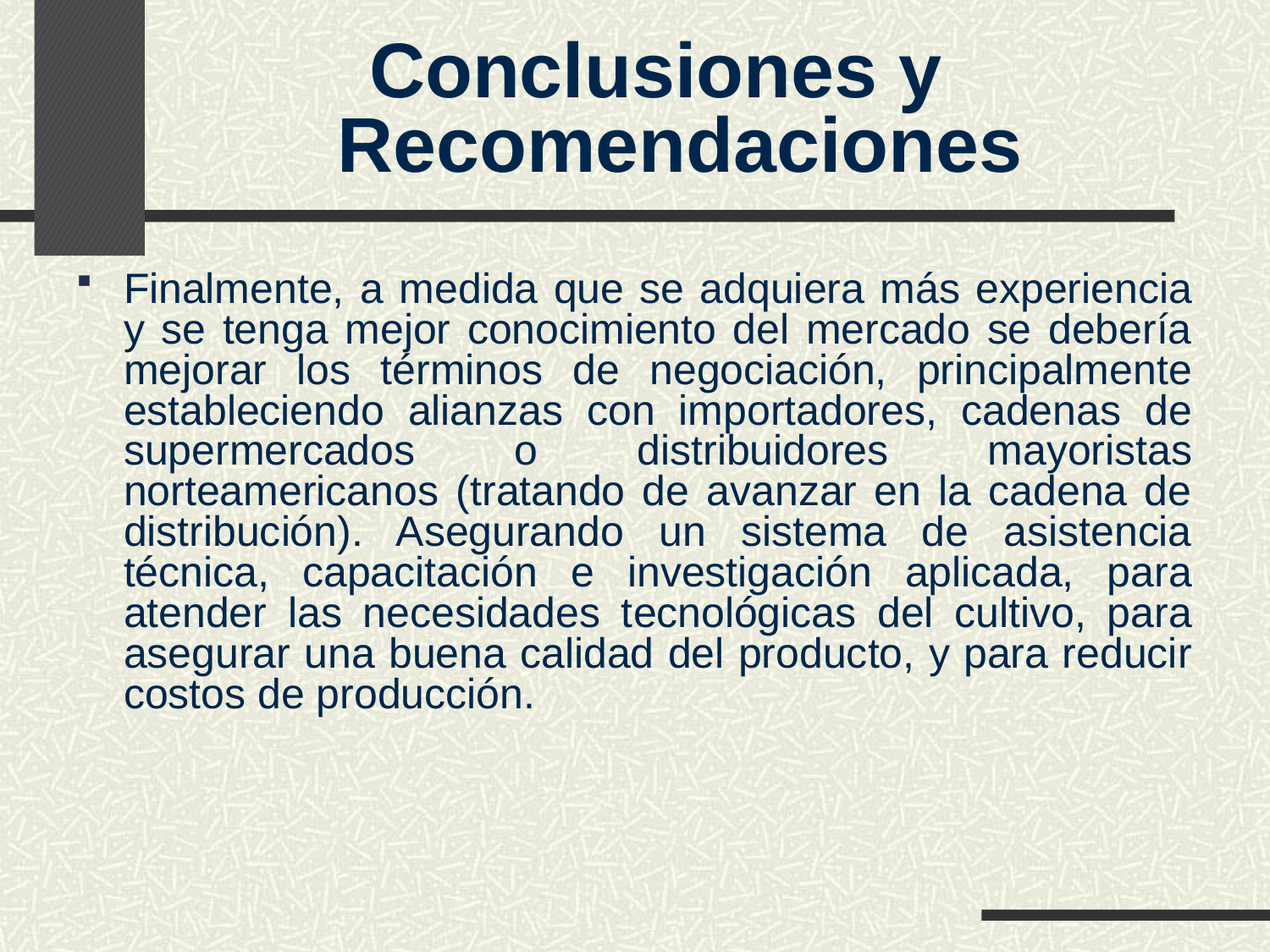

Conclusiones y Recomendaciones
Finalmente, a medida que se adquiera más experiencia y se tenga mejor conocimiento del mercado se debería mejorar los términos de negociación, principalmente estableciendo alianzas con importadores, cadenas de supermercados o distribuidores mayoristas norteamericanos (tratando de avanzar en la cadena de distribución). Asegurando un sistema de asistencia técnica, capacitación e investigación aplicada, para atender las necesidades tecnológicas del cultivo, para asegurar una buena calidad del producto, y para reducir costos de producción.